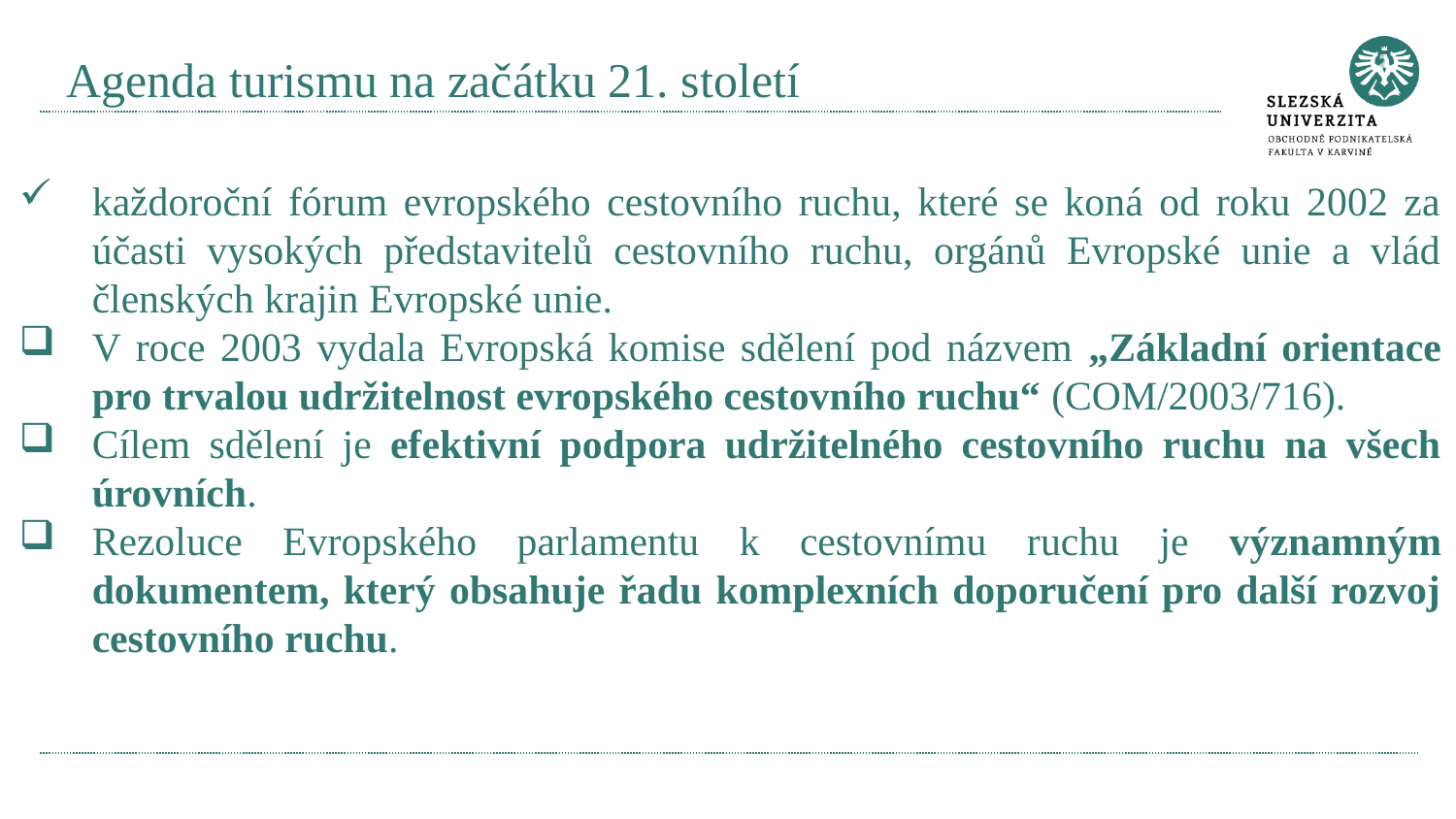

# Agenda turismu na začátku 21. století
každoroční fórum evropského cestovního ruchu, které se koná od roku 2002 za účasti vysokých představitelů cestovního ruchu, orgánů Evropské unie a vlád členských krajin Evropské unie.
V roce 2003 vydala Evropská komise sdělení pod názvem „Základní orientace pro trvalou udržitelnost evropského cestovního ruchu“ (COM/2003/716).
Cílem sdělení je efektivní podpora udržitelného cestovního ruchu na všech úrovních.
Rezoluce Evropského parlamentu k cestovnímu ruchu je významným dokumentem, který obsahuje řadu komplexních doporučení pro další rozvoj cestovního ruchu.